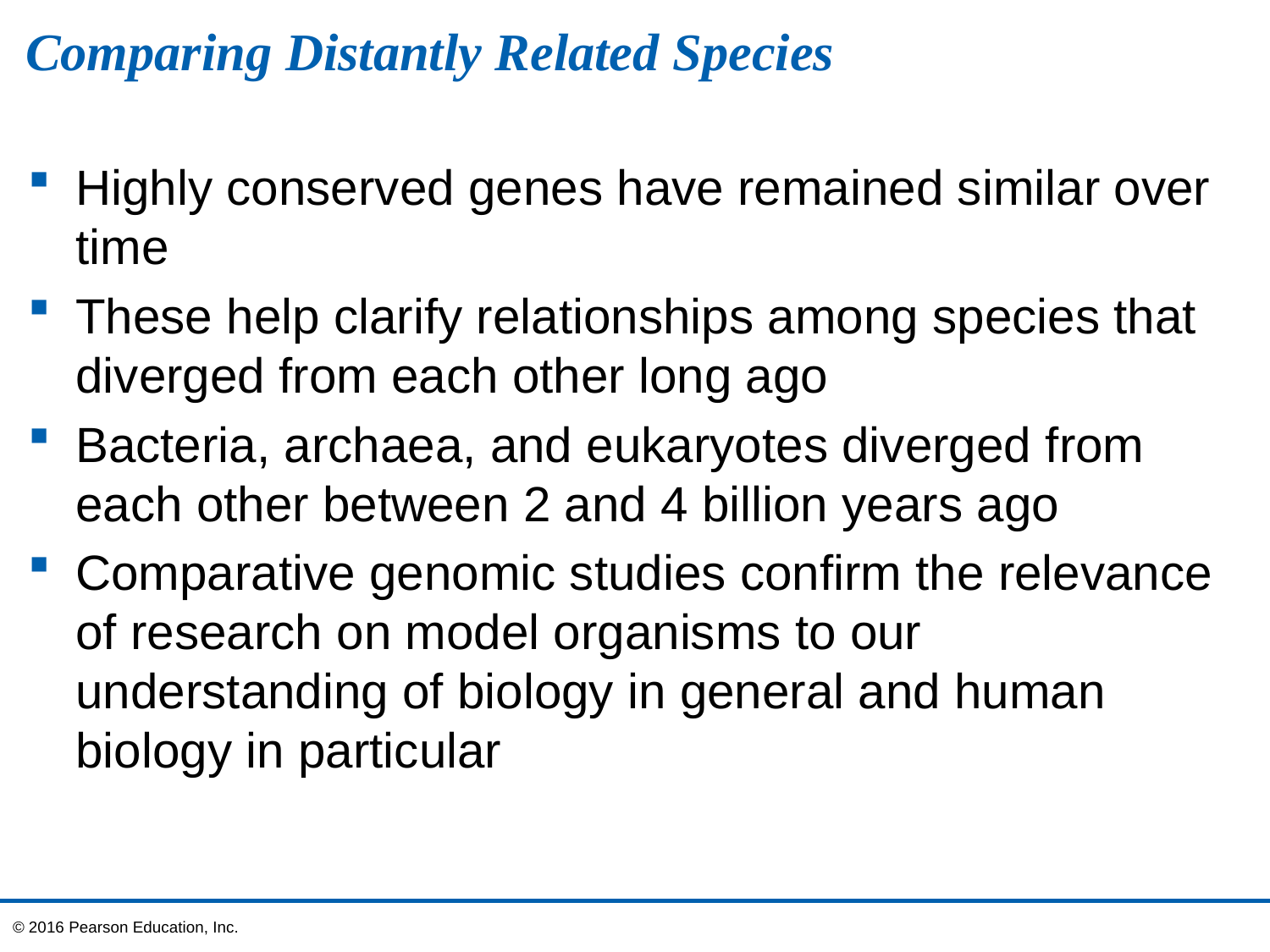

# Comparing Distantly Related Species
Highly conserved genes have remained similar over time
These help clarify relationships among species that diverged from each other long ago
Bacteria, archaea, and eukaryotes diverged from each other between 2 and 4 billion years ago
Comparative genomic studies confirm the relevance of research on model organisms to our understanding of biology in general and human biology in particular
© 2016 Pearson Education, Inc.